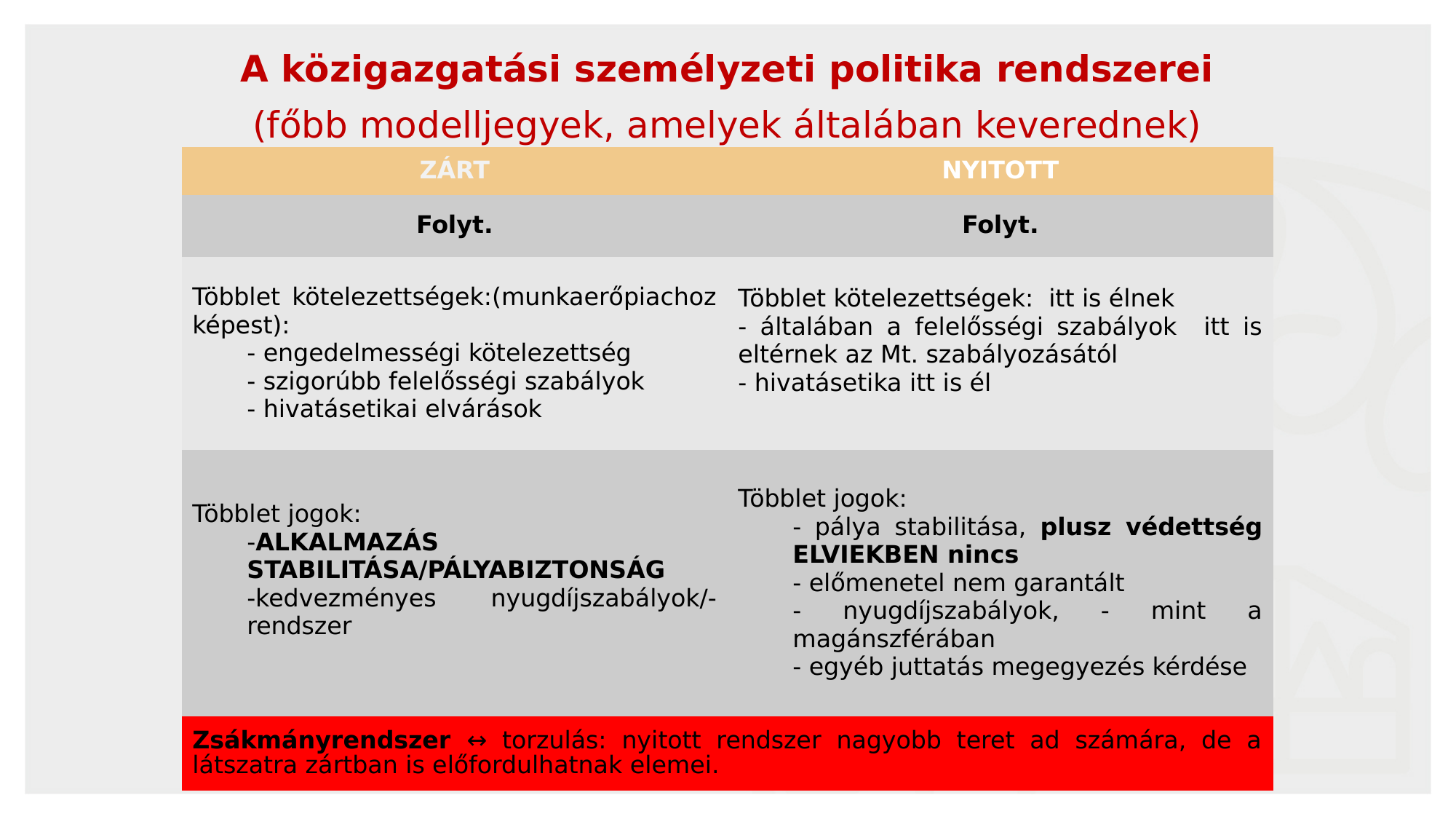

A közigazgatási személyzeti politika rendszerei
(főbb modelljegyek, amelyek általában keverednek)
| ZÁRT | NYITOTT |
| --- | --- |
| Folyt. | Folyt. |
| Többlet kötelezettségek:(munkaerőpiachoz képest): - engedelmességi kötelezettség - szigorúbb felelősségi szabályok - hivatásetikai elvárások | Többlet kötelezettségek: itt is élnek - általában a felelősségi szabályok itt is eltérnek az Mt. szabályozásától - hivatásetika itt is él |
| Többlet jogok: -ALKALMAZÁS STABILITÁSA/PÁLYABIZTONSÁG -kedvezményes nyugdíjszabályok/-rendszer | Többlet jogok: - pálya stabilitása, plusz védettség ELVIEKBEN nincs - előmenetel nem garantált - nyugdíjszabályok, - mint a magánszférában - egyéb juttatás megegyezés kérdése |
| Zsákmányrendszer ↔ torzulás: nyitott rendszer nagyobb teret ad számára, de a látszatra zártban is előfordulhatnak elemei. |  |